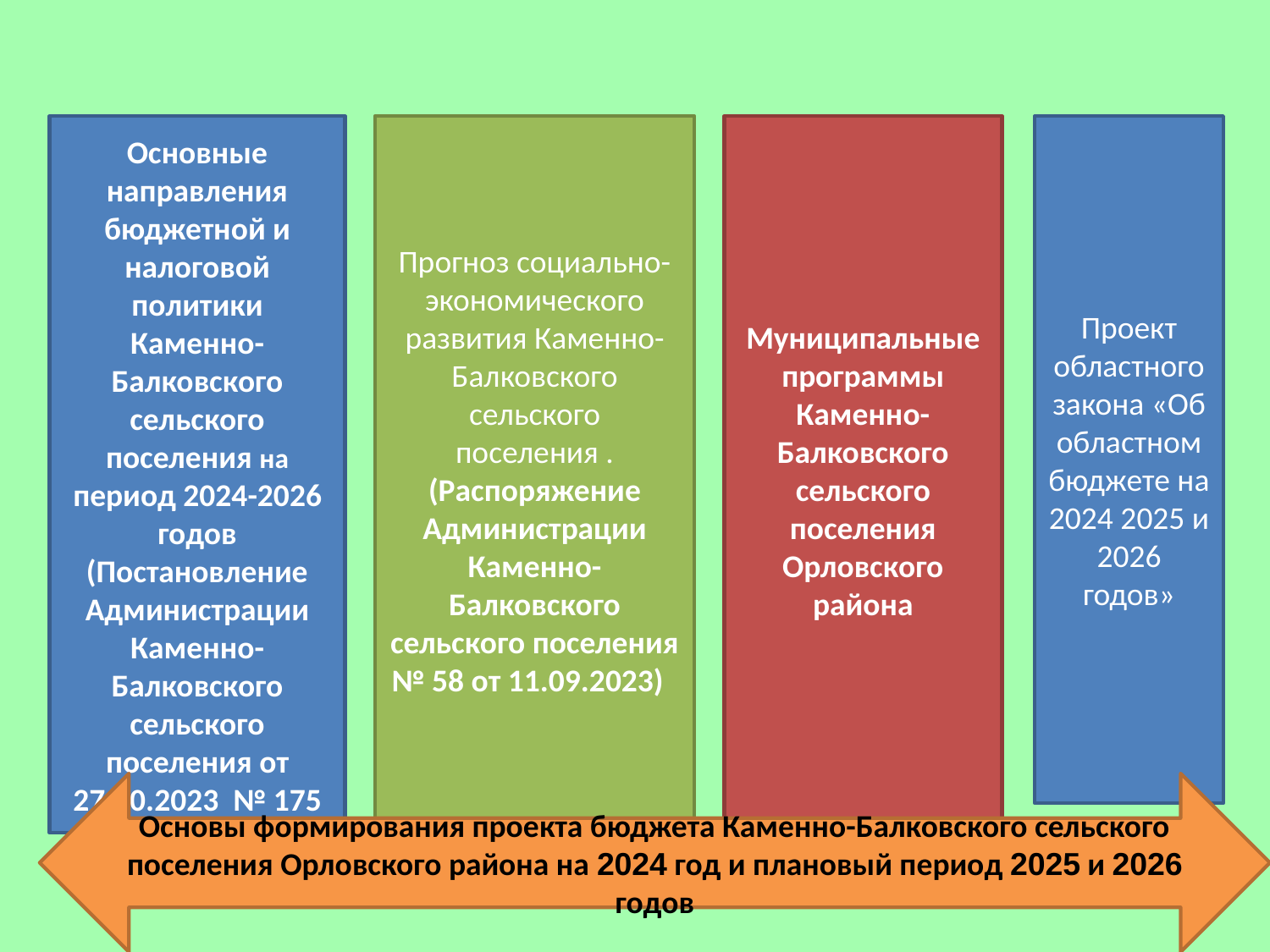

#
Основные направления бюджетной и налоговой политики Каменно-Балковского сельского поселения на период 2024-2026 годов (Постановление Администрации Каменно-Балковского сельского поселения от 27.10.2023  № 175
Прогноз социально-экономического развития Каменно-Балковского сельского поселения .
(Распоряжение
Администрации Каменно-Балковского сельского поселения № 58 от 11.09.2023)
Муниципальные программы Каменно-Балковского сельского поселения Орловского района
Проект областного закона «Об областном бюджете на 2024 2025 и 2026 годов»
Основы формирования проекта бюджета Каменно-Балковского сельского поселения Орловского района на 2024 год и плановый период 2025 и 2026 годов